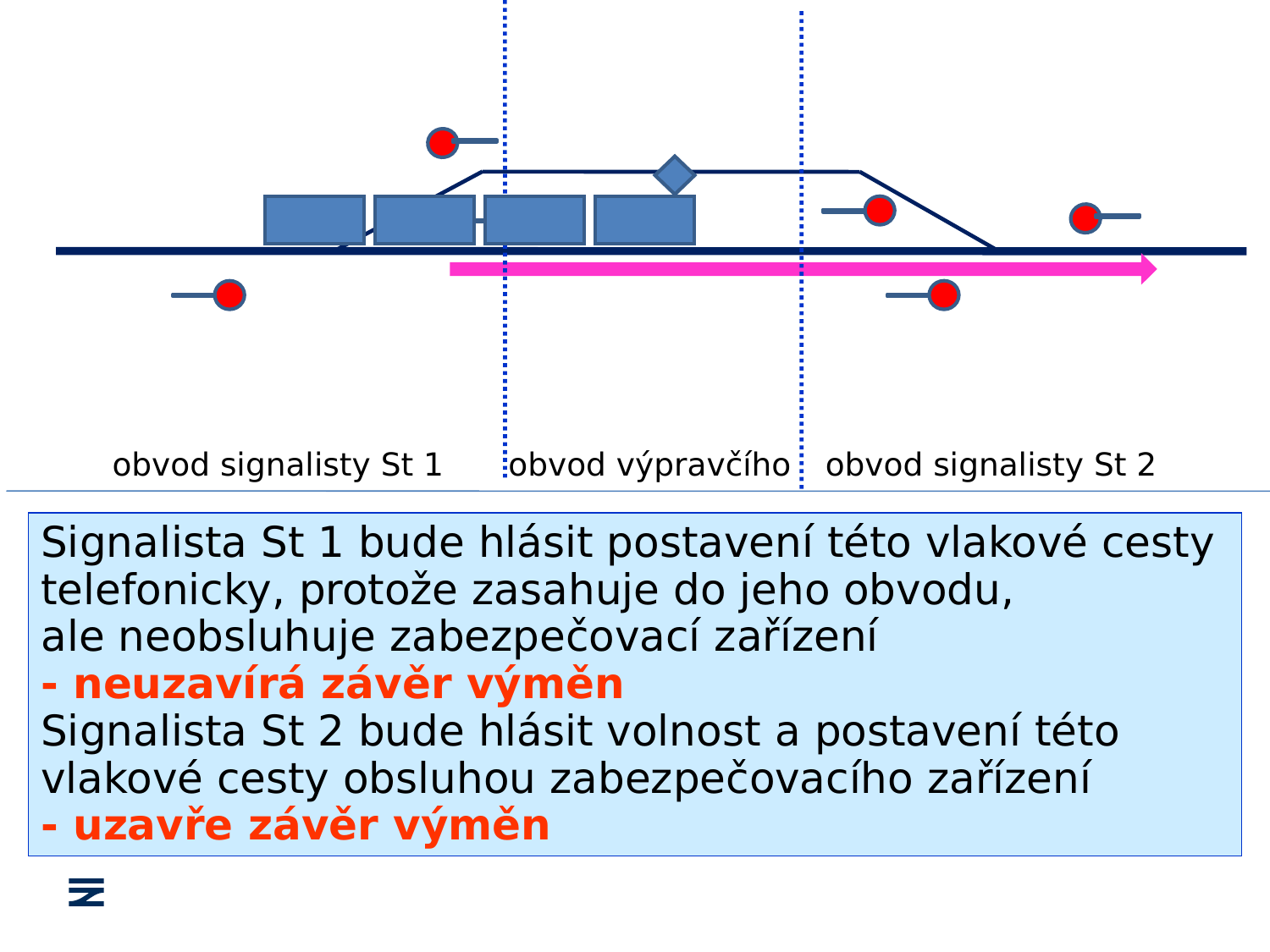

obvod signalisty St 1
obvod výpravčího
obvod signalisty St 2

Signalista St 1 bude hlásit postavení této vlakové cesty
telefonicky, protože zasahuje do jeho obvodu,
ale neobsluhuje zabezpečovací zařízení
- neuzavírá závěr výměn
Signalista St 2 bude hlásit volnost a postavení této
vlakové cesty obsluhou zabezpečovacího zařízení
- uzavře závěr výměn